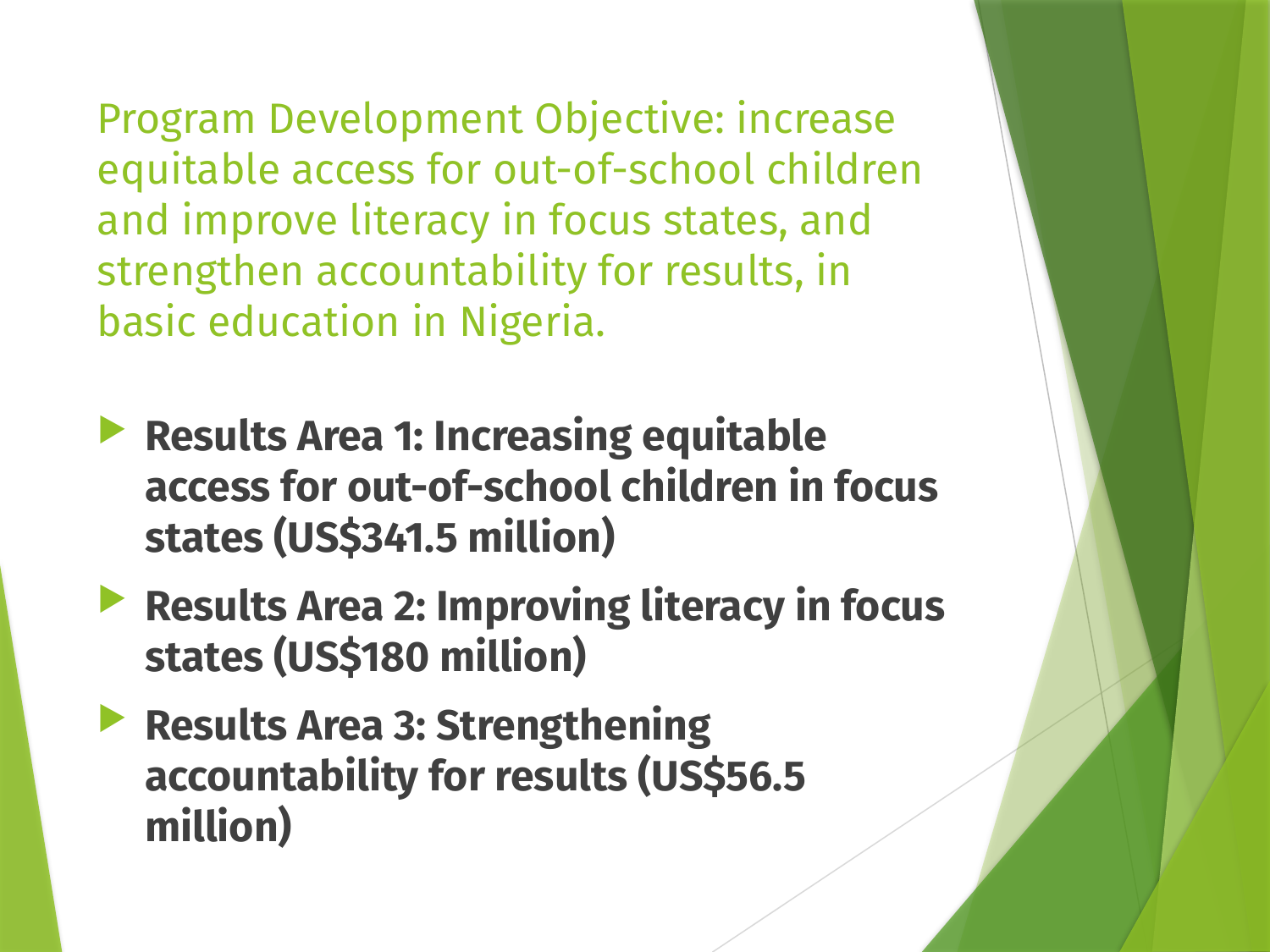

# Program Development Objective: increase equitable access for out-of-school children and improve literacy in focus states, and strengthen accountability for results, in basic education in Nigeria.
Results Area 1: Increasing equitable access for out-of-school children in focus states (US$341.5 million)
Results Area 2: Improving literacy in focus states (US$180 million)
Results Area 3: Strengthening accountability for results (US$56.5 million)